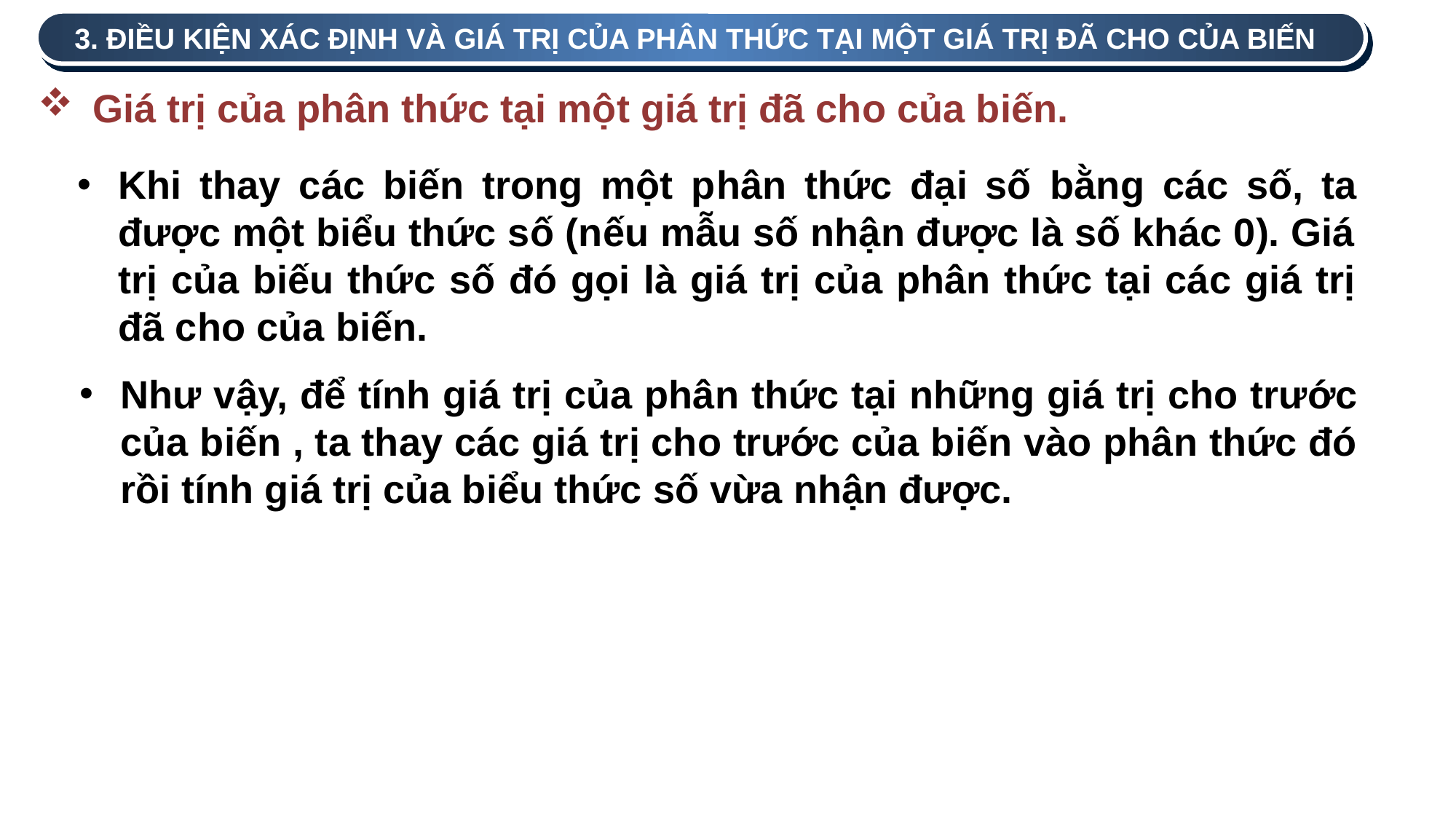

3. ĐIỀU KIỆN XÁC ĐỊNH VÀ GIÁ TRỊ CỦA PHÂN THỨC TẠI MỘT GIÁ TRỊ ĐÃ CHO CỦA BIẾN
Giá trị của phân thức tại một giá trị đã cho của biến.
Khi thay các biến trong một phân thức đại số bằng các số, ta được một biểu thức số (nếu mẫu số nhận được là số khác 0). Giá trị của biếu thức số đó gọi là giá trị của phân thức tại các giá trị đã cho của biến.
Như vậy, để tính giá trị của phân thức tại những giá trị cho trước của biến , ta thay các giá trị cho trước của biến vào phân thức đó rồi tính giá trị của biểu thức số vừa nhận được.